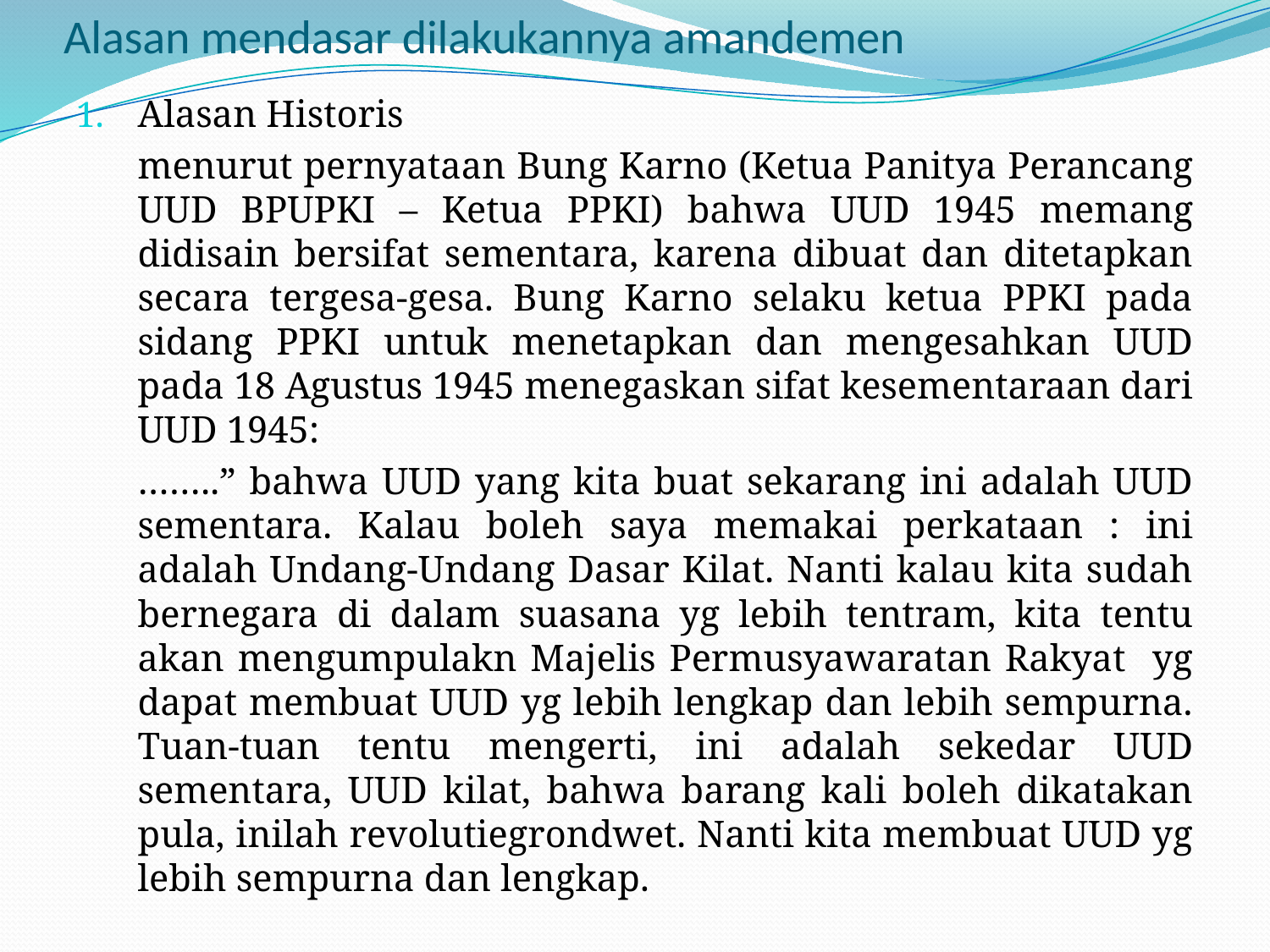

# Alasan mendasar dilakukannya amandemen
Alasan Historis
	menurut pernyataan Bung Karno (Ketua Panitya Perancang UUD BPUPKI – Ketua PPKI) bahwa UUD 1945 memang didisain bersifat sementara, karena dibuat dan ditetapkan secara tergesa-gesa. Bung Karno selaku ketua PPKI pada sidang PPKI untuk menetapkan dan mengesahkan UUD pada 18 Agustus 1945 menegaskan sifat kesementaraan dari UUD 1945:
	……..” bahwa UUD yang kita buat sekarang ini adalah UUD sementara. Kalau boleh saya memakai perkataan : ini adalah Undang-Undang Dasar Kilat. Nanti kalau kita sudah bernegara di dalam suasana yg lebih tentram, kita tentu akan mengumpulakn Majelis Permusyawaratan Rakyat  yg dapat membuat UUD yg lebih lengkap dan lebih sempurna. Tuan-tuan tentu mengerti, ini adalah sekedar UUD sementara, UUD kilat, bahwa barang kali boleh dikatakan pula, inilah revolutiegrondwet. Nanti kita membuat UUD yg lebih sempurna dan lengkap.